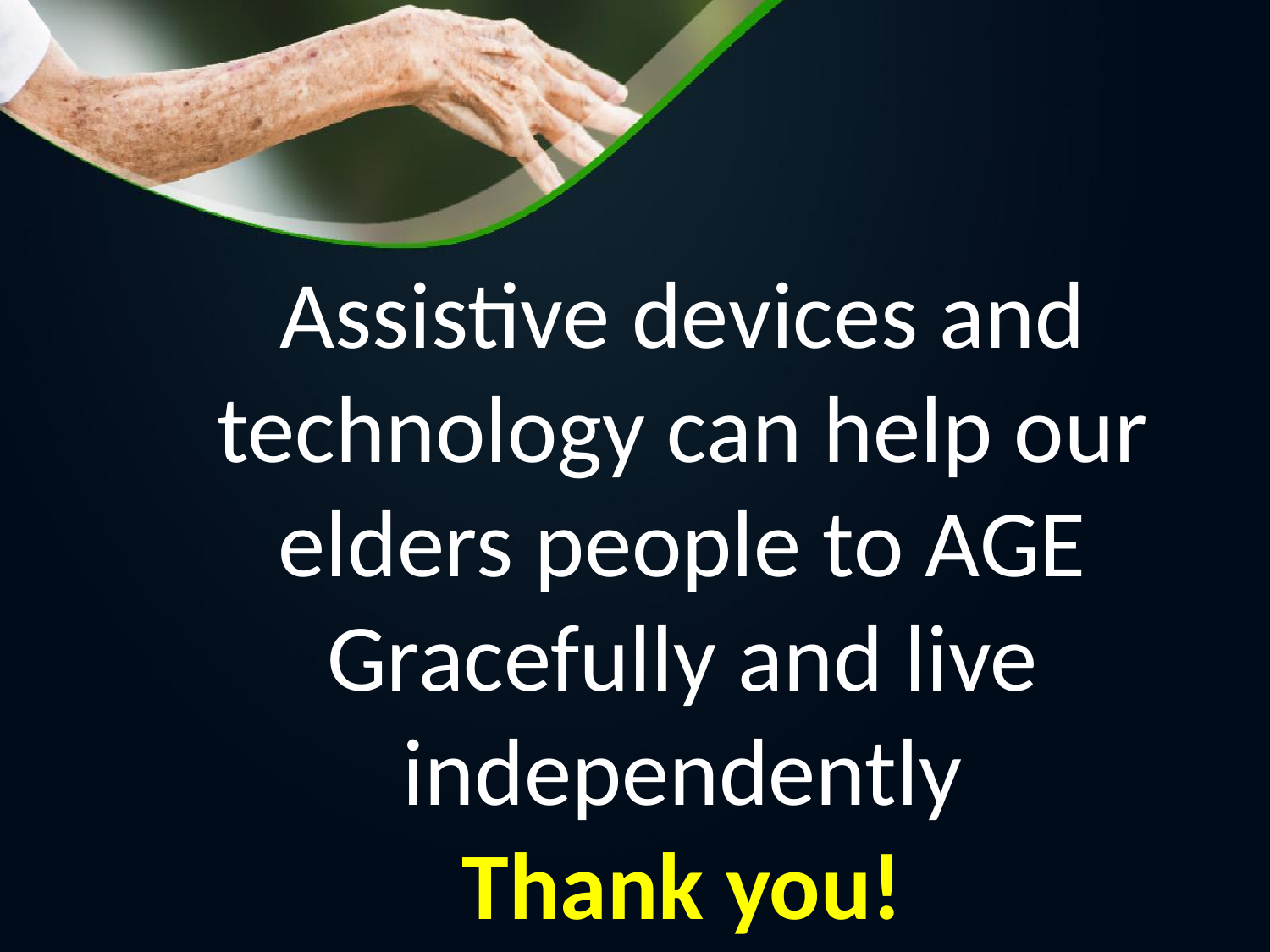

Assistive devices and technology can help our elders people to AGE Gracefully and live independently
Thank you!